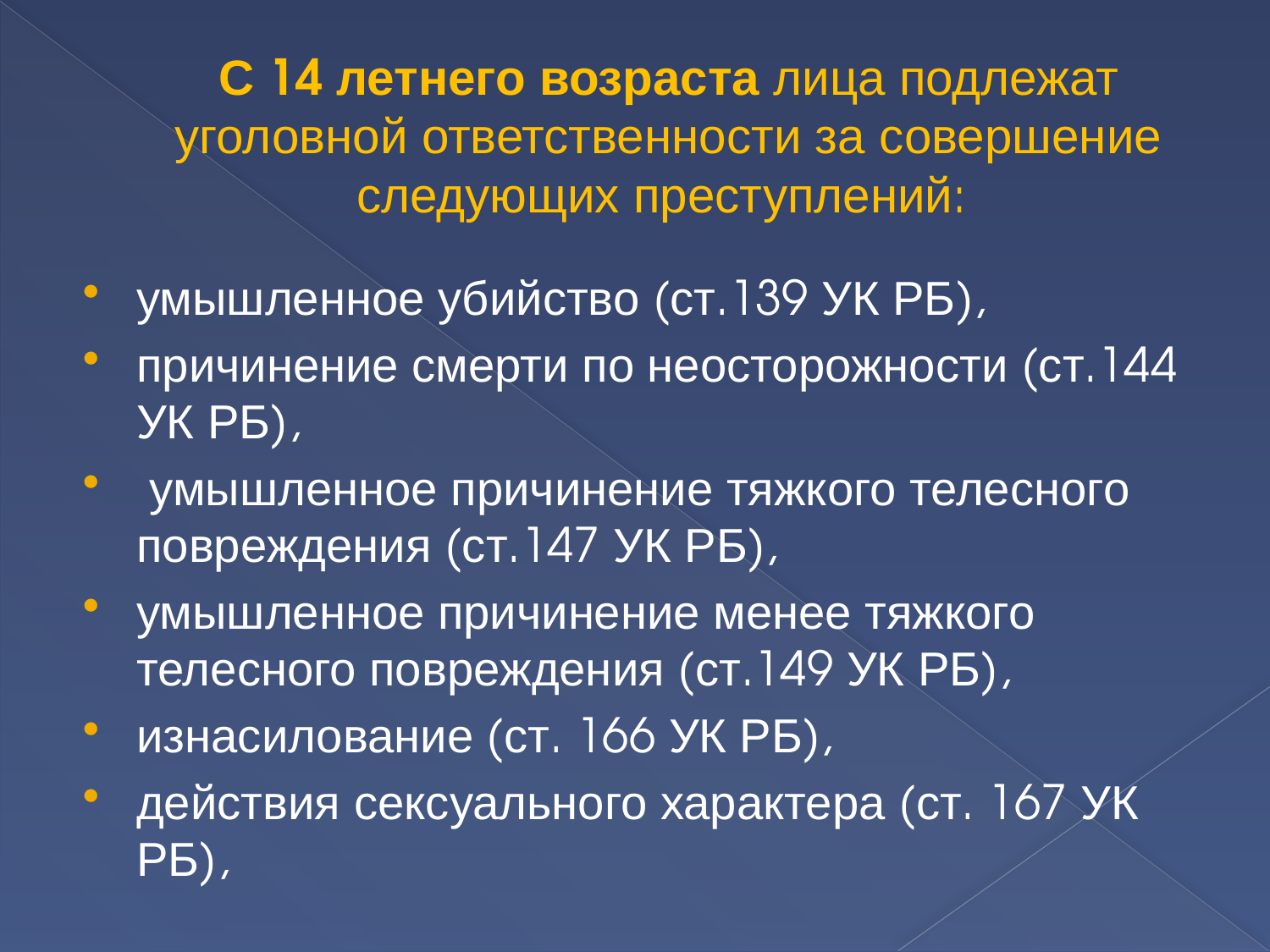

# С 14 летнего возраста лица подлежат уголовной ответственности за совершение следующих преступлений:
умышленное убийство (ст.139 УК РБ),
причинение смерти по неосторожности (ст.144 УК РБ),
 умышленное причинение тяжкого телесного повреждения (ст.147 УК РБ),
умышленное причинение менее тяжкого телесного повреждения (ст.149 УК РБ),
изнасилование (ст. 166 УК РБ),
действия сексуального характера (ст. 167 УК РБ),